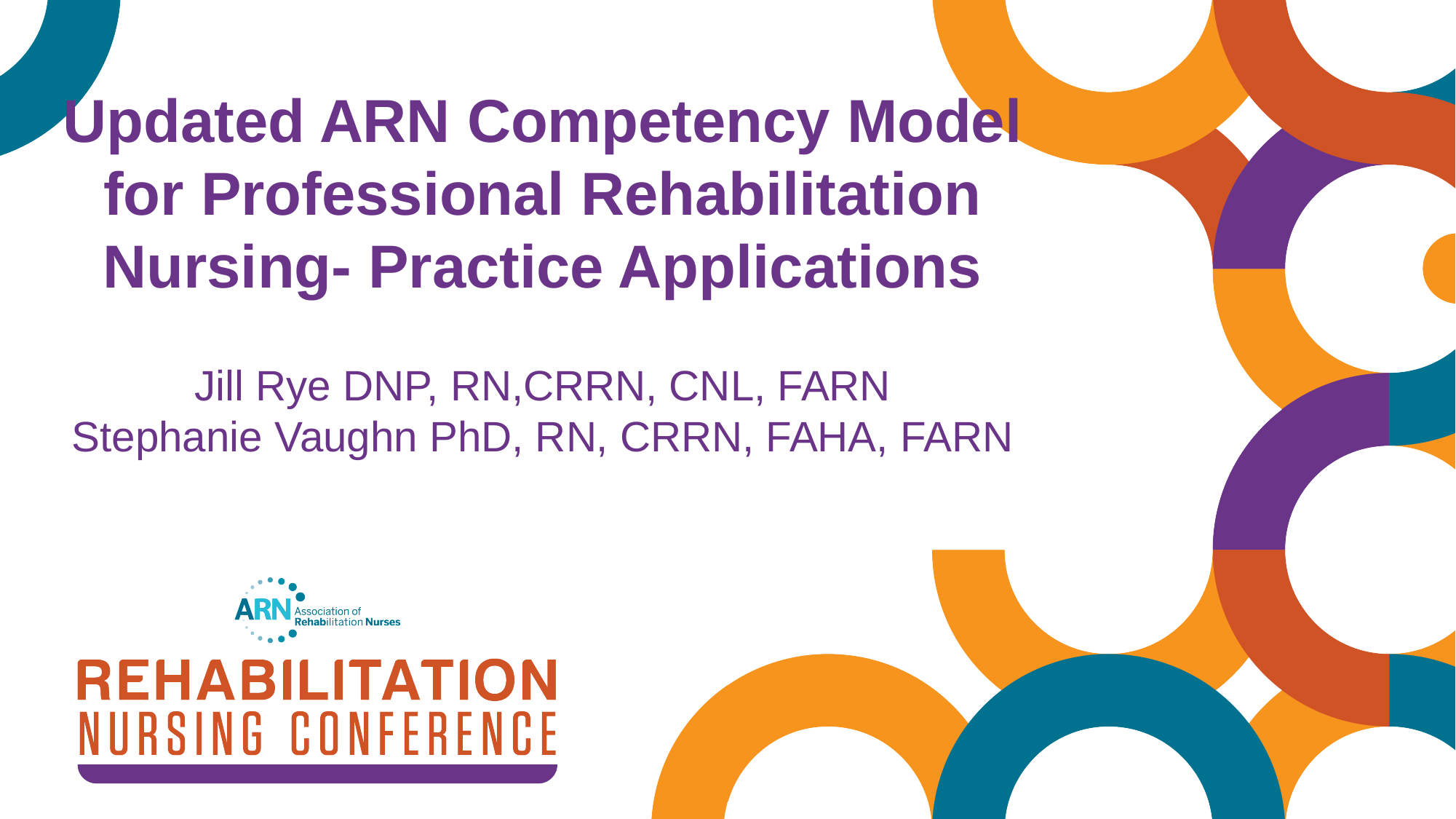

Updated ARN Competency Model for Professional Rehabilitation Nursing- Practice Applications
Jill Rye DNP, RN,CRRN, CNL, FARN
Stephanie Vaughn PhD, RN, CRRN, FAHA, FARN